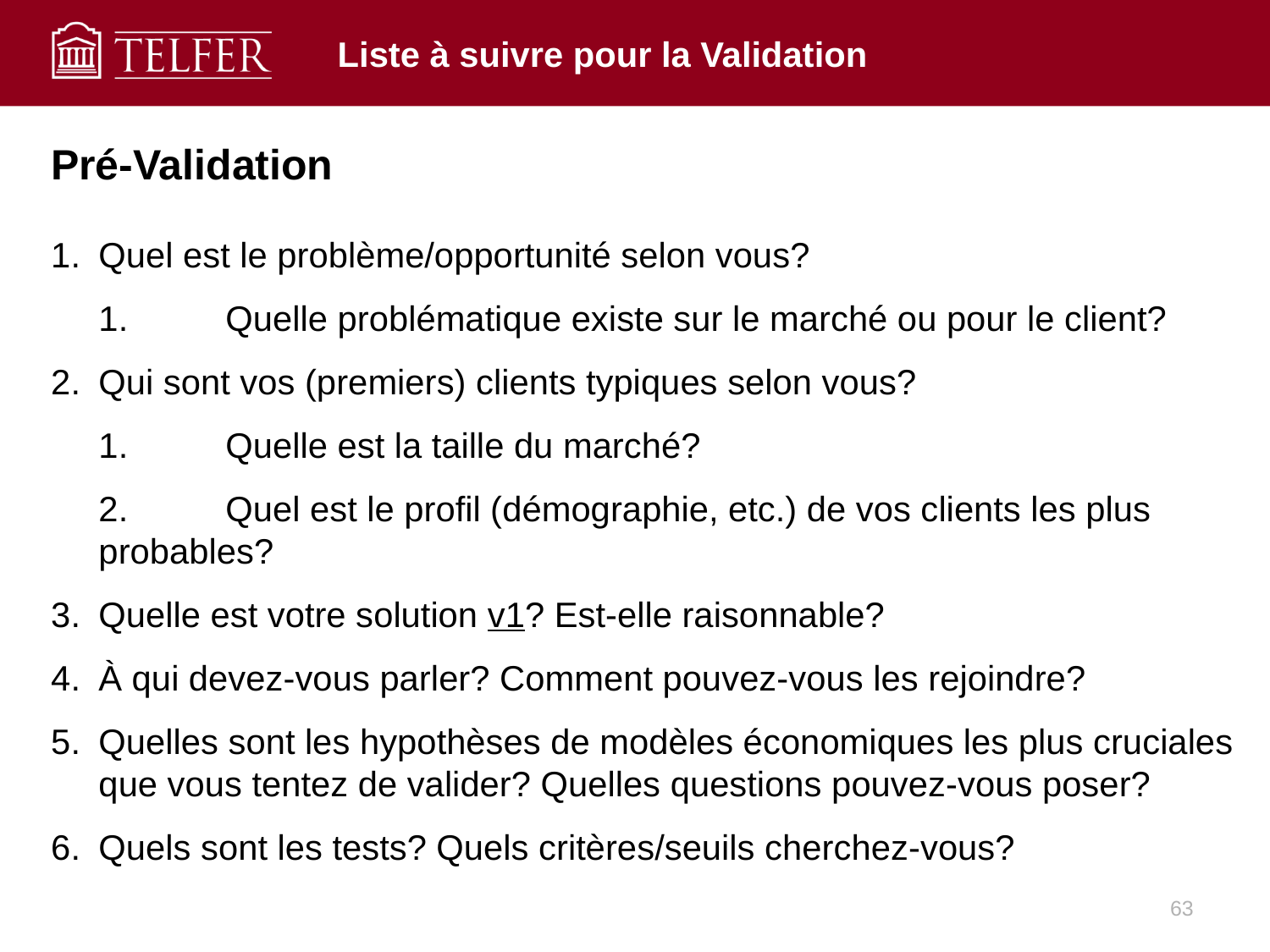

# Liste à suivre pour la Validation
Pré-Validation

1.	Quel est le problème/opportunité selon vous?
	1.	Quelle problématique existe sur le marché ou pour le client?
2.	Qui sont vos (premiers) clients typiques selon vous?
	1.	Quelle est la taille du marché?
	2. 	Quel est le profil (démographie, etc.) de vos clients les plus probables?
3.	Quelle est votre solution v1? Est-elle raisonnable?
4.	À qui devez-vous parler? Comment pouvez-vous les rejoindre?
5.	Quelles sont les hypothèses de modèles économiques les plus cruciales que vous tentez de valider? Quelles questions pouvez-vous poser?
6.	Quels sont les tests? Quels critères/seuils cherchez-vous?

63